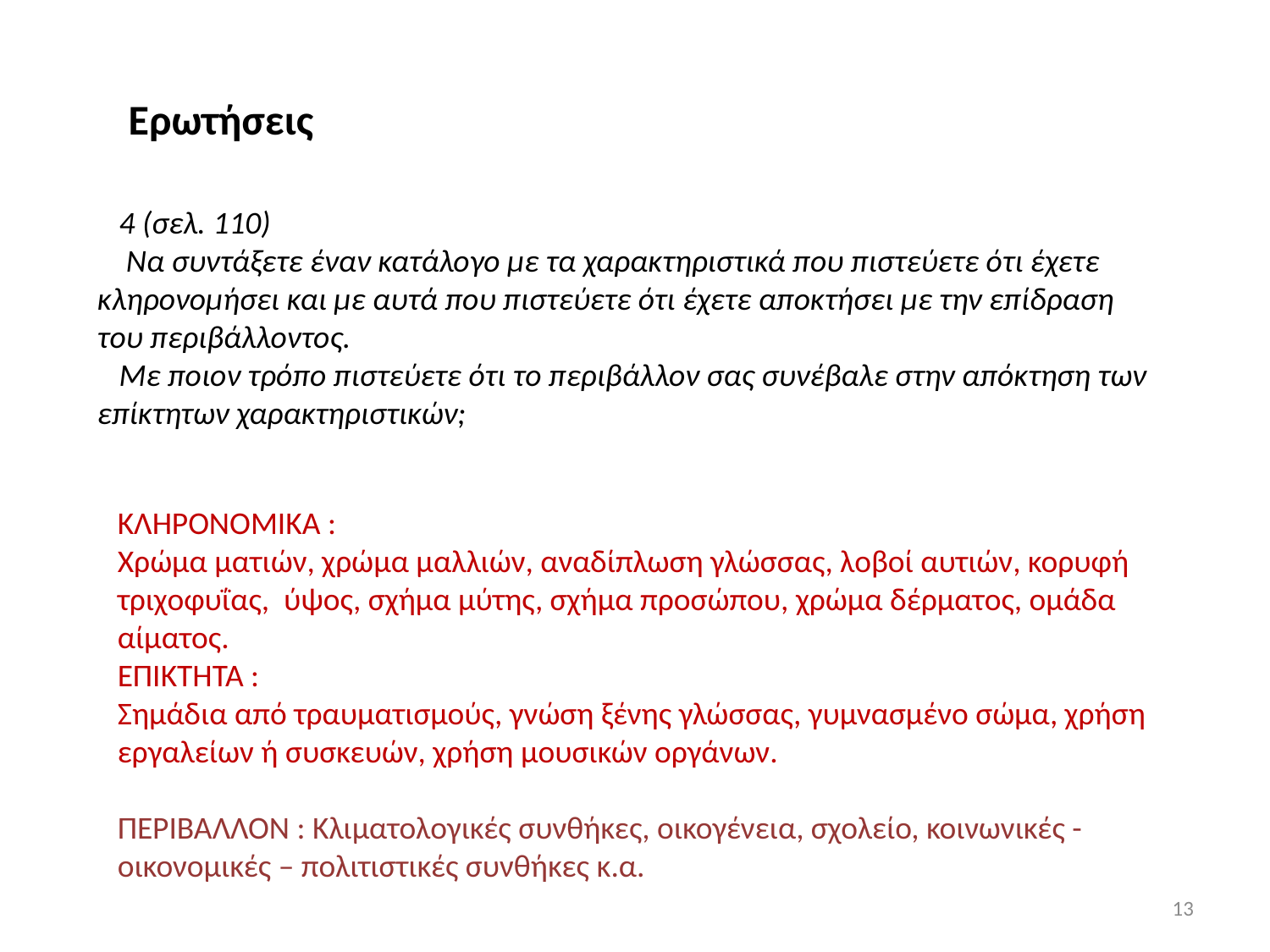

Ερωτήσεις
   4 (σελ. 110)
    Να συντάξετε έναν κατάλογο με τα χαρακτηριστικά που πιστεύετε ότι έχετε κληρονομήσει και με αυτά που πιστεύετε ότι έχετε αποκτήσει με την επίδραση του περιβάλλοντος.
   Με ποιον τρόπο πιστεύετε ότι το περιβάλλον σας συνέβαλε στην απόκτηση των επίκτητων χαρακτηριστικών;
ΚΛΗΡΟΝΟΜΙΚΑ :
Χρώμα ματιών, χρώμα μαλλιών, αναδίπλωση γλώσσας, λοβοί αυτιών, κορυφή τριχοφυΐας,  ύψος, σχήμα μύτης, σχήμα προσώπου, χρώμα δέρματος, ομάδα αίματος.
ΕΠΙΚΤΗΤΑ :
Σημάδια από τραυματισμούς, γνώση ξένης γλώσσας, γυμνασμένο σώμα, χρήση εργαλείων ή συσκευών, χρήση μουσικών οργάνων.

ΠΕΡΙΒΑΛΛΟΝ : Κλιματολογικές συνθήκες, οικογένεια, σχολείο, κοινωνικές - οικονομικές – πολιτιστικές συνθήκες κ.α.
13